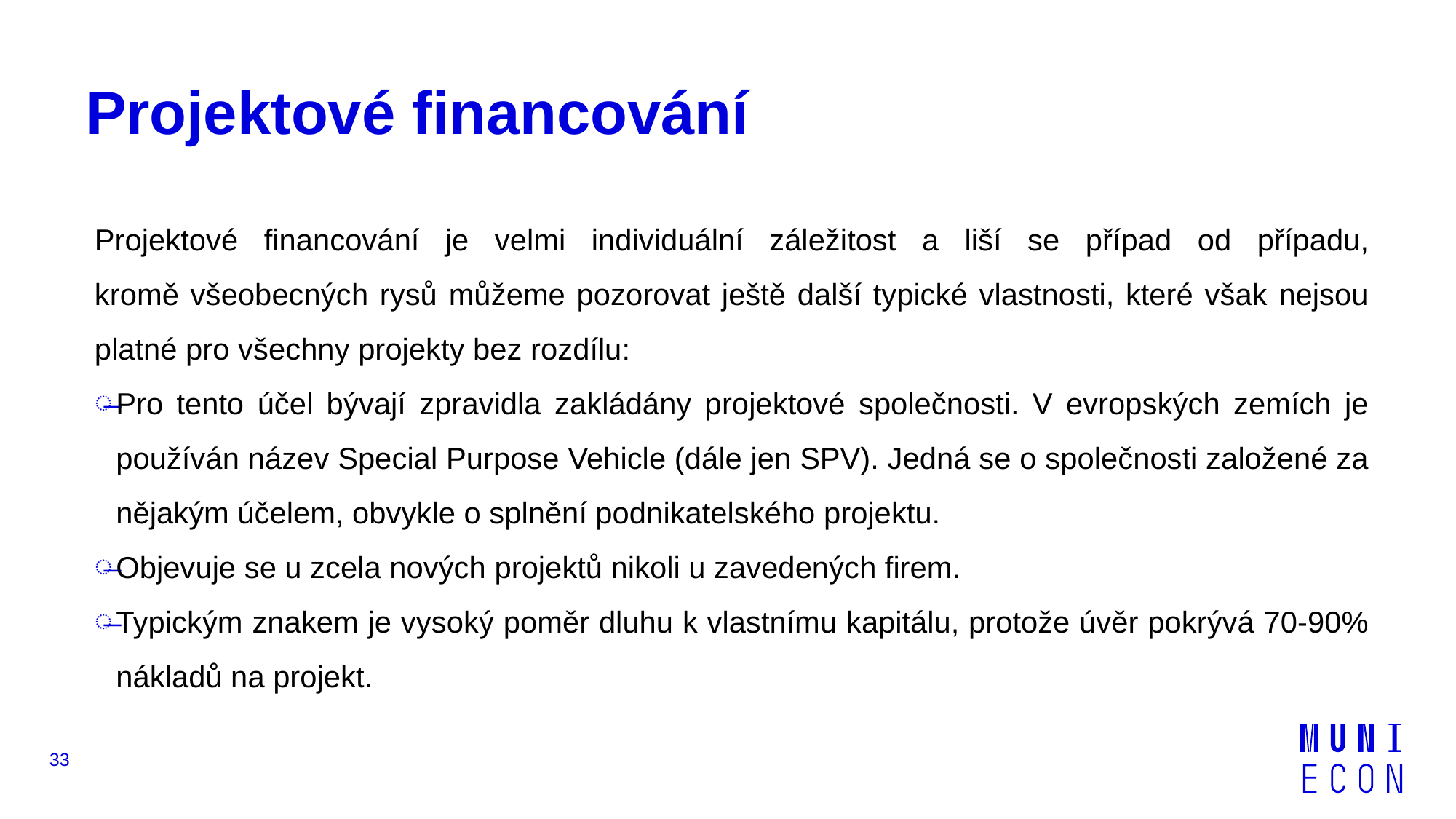

# Projektové financování
Projektové financování je velmi individuální záležitost a liší se případ od případu,
kromě všeobecných rysů můžeme pozorovat ještě další typické vlastnosti, které však nejsou
platné pro všechny projekty bez rozdílu:
Pro tento účel bývají zpravidla zakládány projektové společnosti. V evropských zemích je používán název Special Purpose Vehicle (dále jen SPV). Jedná se o společnosti založené za nějakým účelem, obvykle o splnění podnikatelského projektu.
Objevuje se u zcela nových projektů nikoli u zavedených firem.
Typickým znakem je vysoký poměr dluhu k vlastnímu kapitálu, protože úvěr pokrývá 70-90% nákladů na projekt.
33